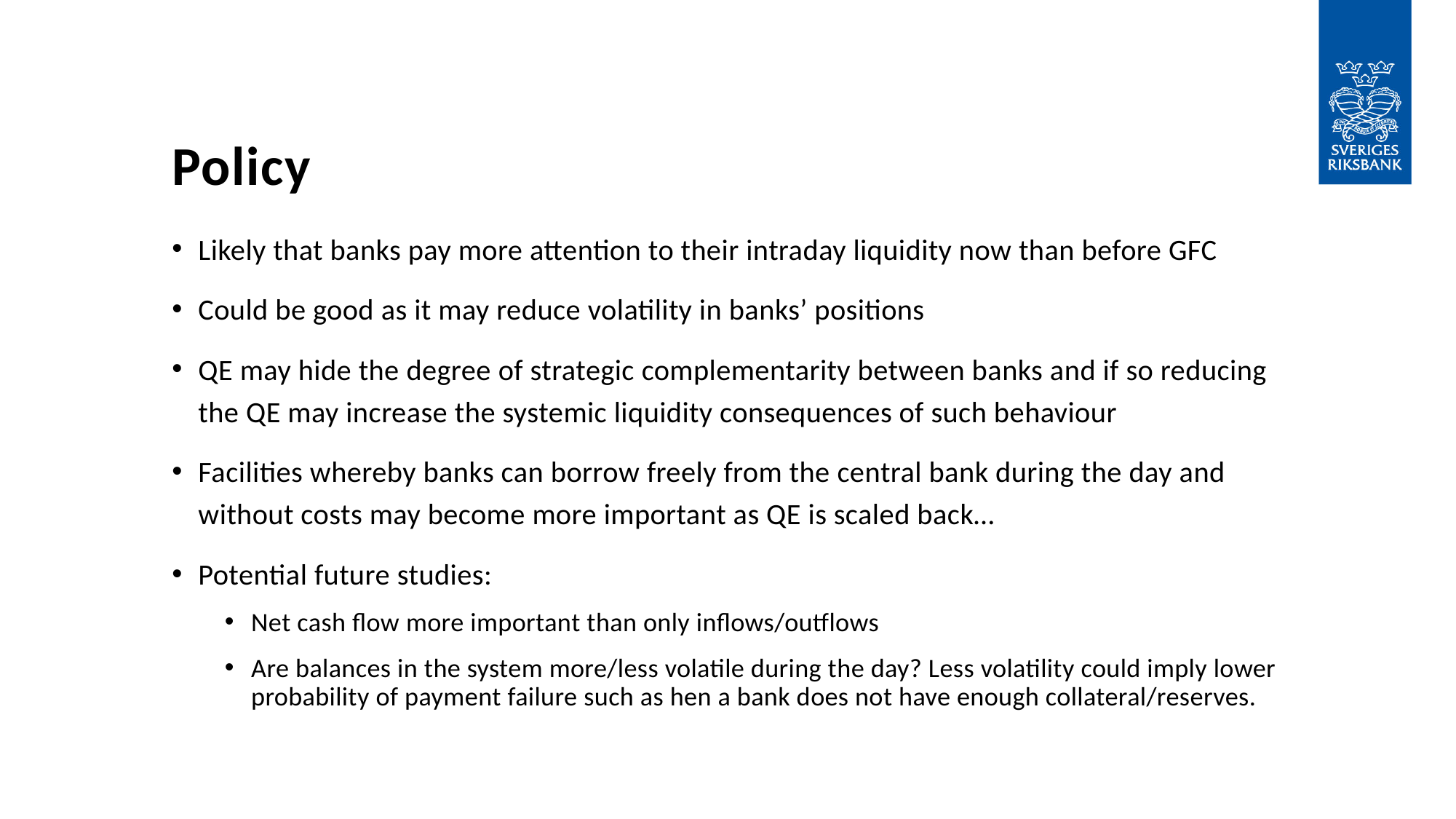

# Policy
Likely that banks pay more attention to their intraday liquidity now than before GFC
Could be good as it may reduce volatility in banks’ positions
QE may hide the degree of strategic complementarity between banks and if so reducing the QE may increase the systemic liquidity consequences of such behaviour
Facilities whereby banks can borrow freely from the central bank during the day and without costs may become more important as QE is scaled back…
Potential future studies:
Net cash flow more important than only inflows/outflows
Are balances in the system more/less volatile during the day? Less volatility could imply lower probability of payment failure such as hen a bank does not have enough collateral/reserves.